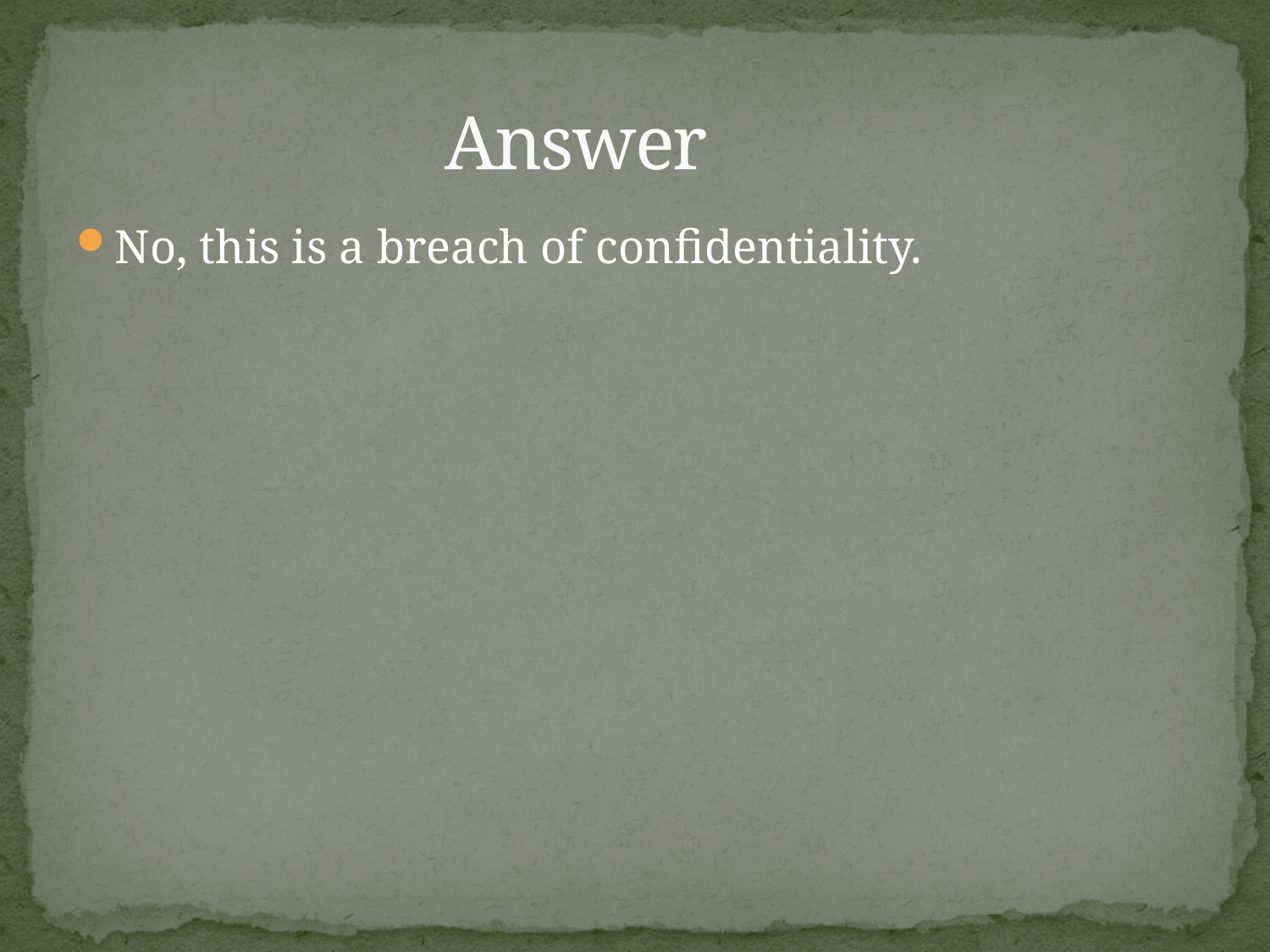

# Answer
No, this is a breach of confidentiality.